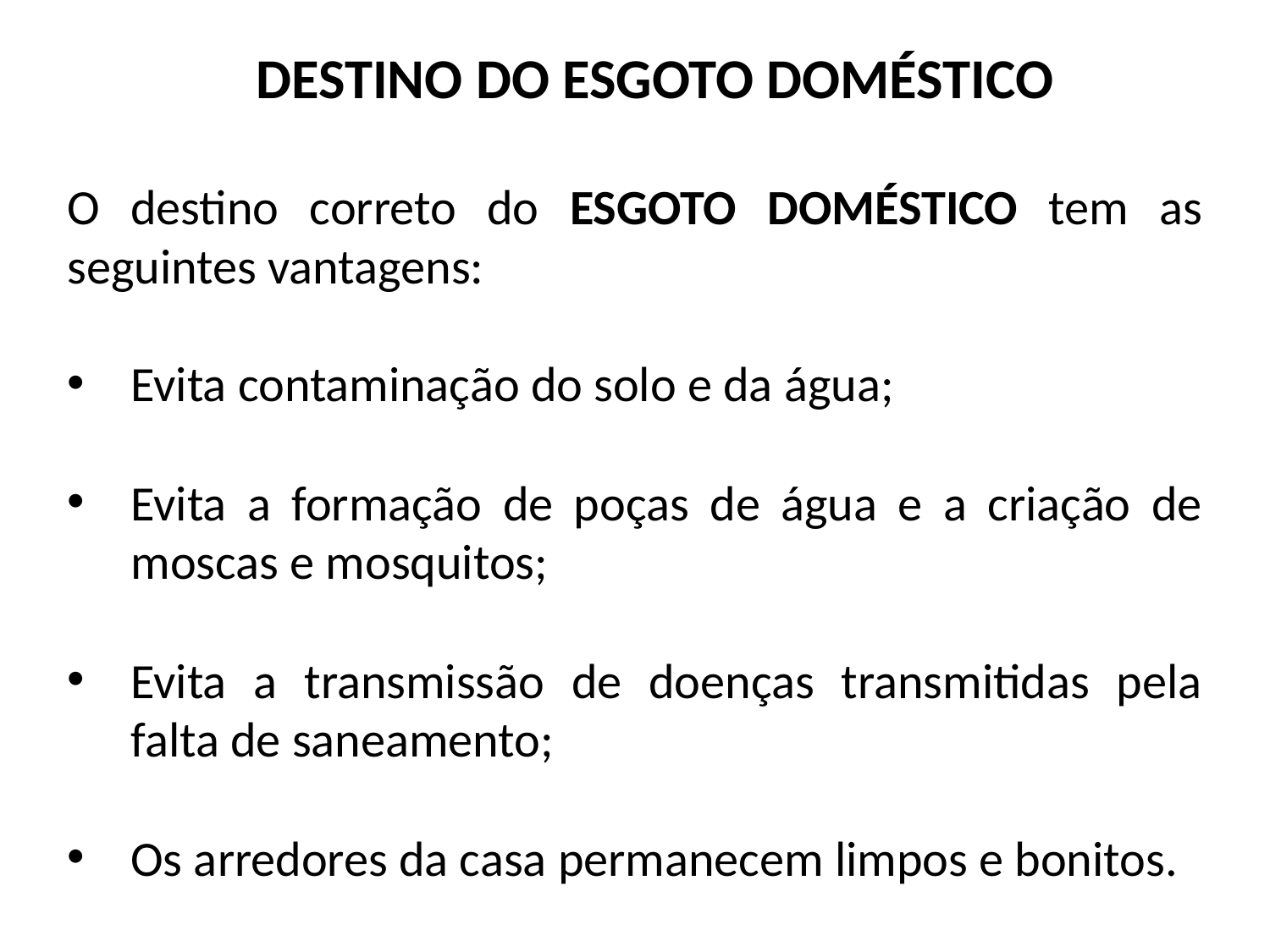

DESTINO DO ESGOTO DOMÉSTICO
O destino correto do ESGOTO DOMÉSTICO tem as seguintes vantagens:

Evita contaminação do solo e da água;

Evita a formação de poças de água e a criação de moscas e mosquitos;

Evita a transmissão de doenças transmitidas pela falta de saneamento;

Os arredores da casa permanecem limpos e bonitos.